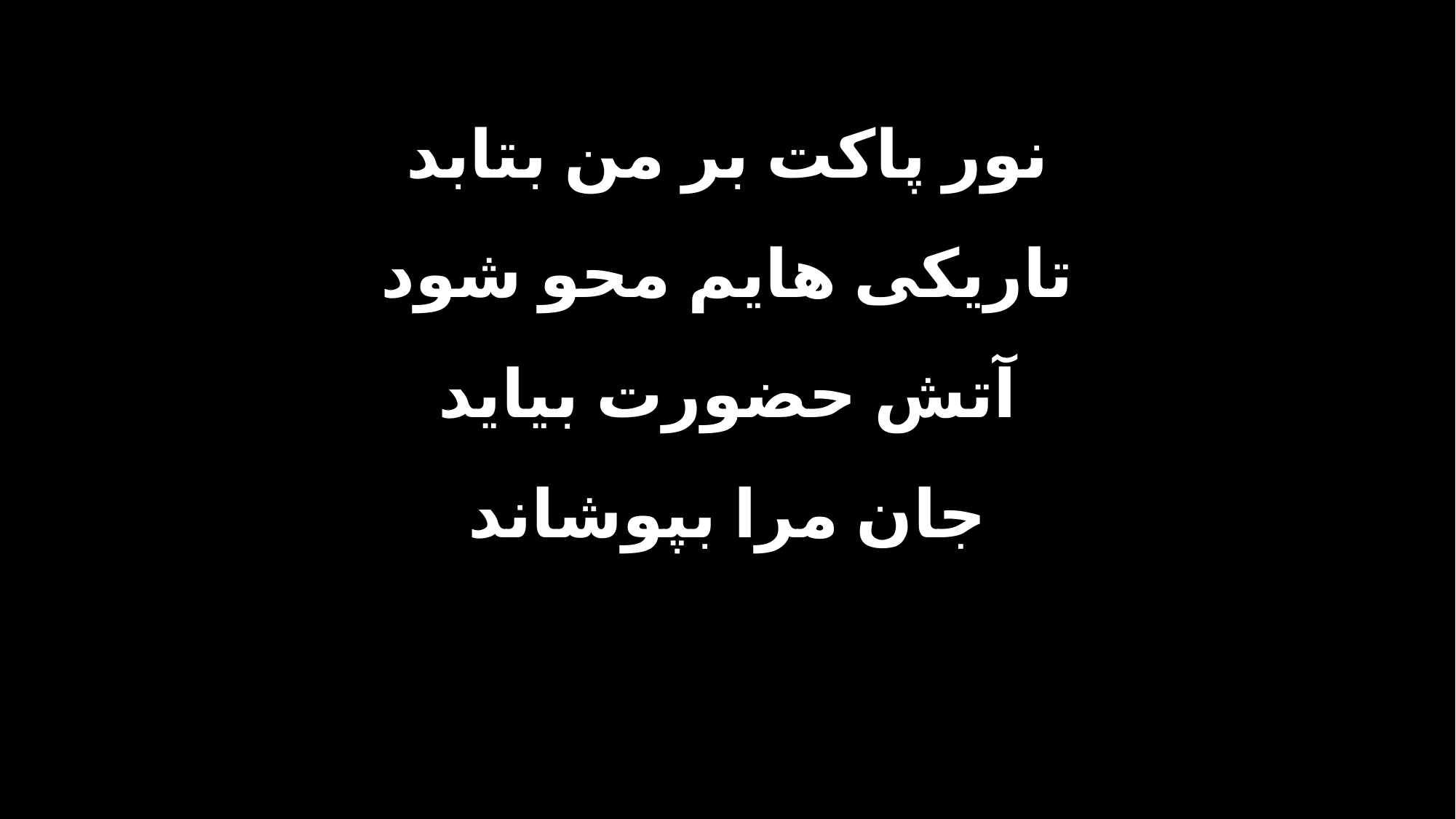

نور پاکت بر من بتابد
تاریکی هایم محو شود
آتش حضورت بیاید
جان مرا بپوشاند